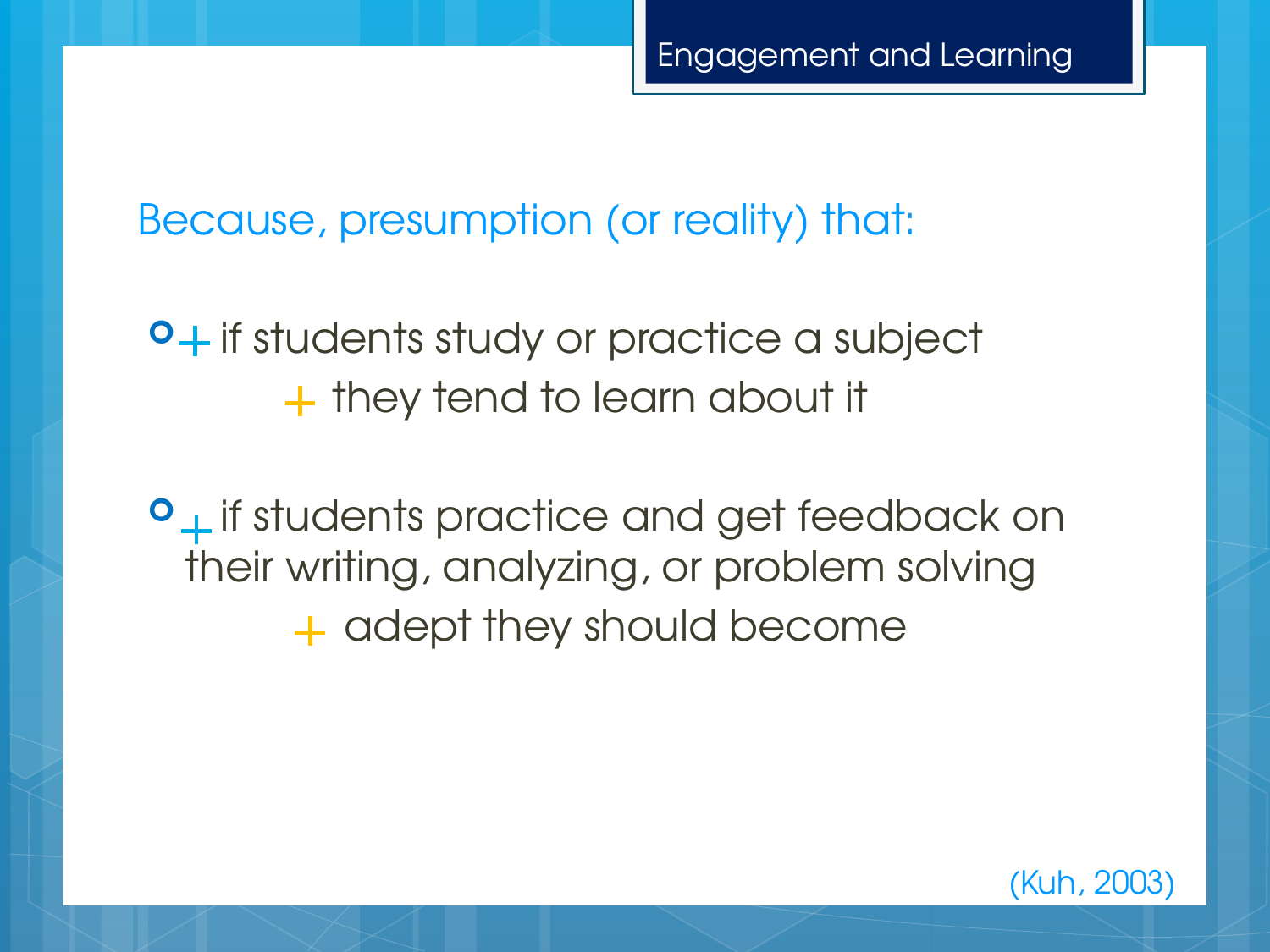

Engagement and Learning
Because, presumption (or reality) that:

   if students study or practice a subject
	     they tend to learn about it

   if students practice and get feedback on their writing, analyzing, or problem solving
	      adept they should become
(Kuh, 2003)